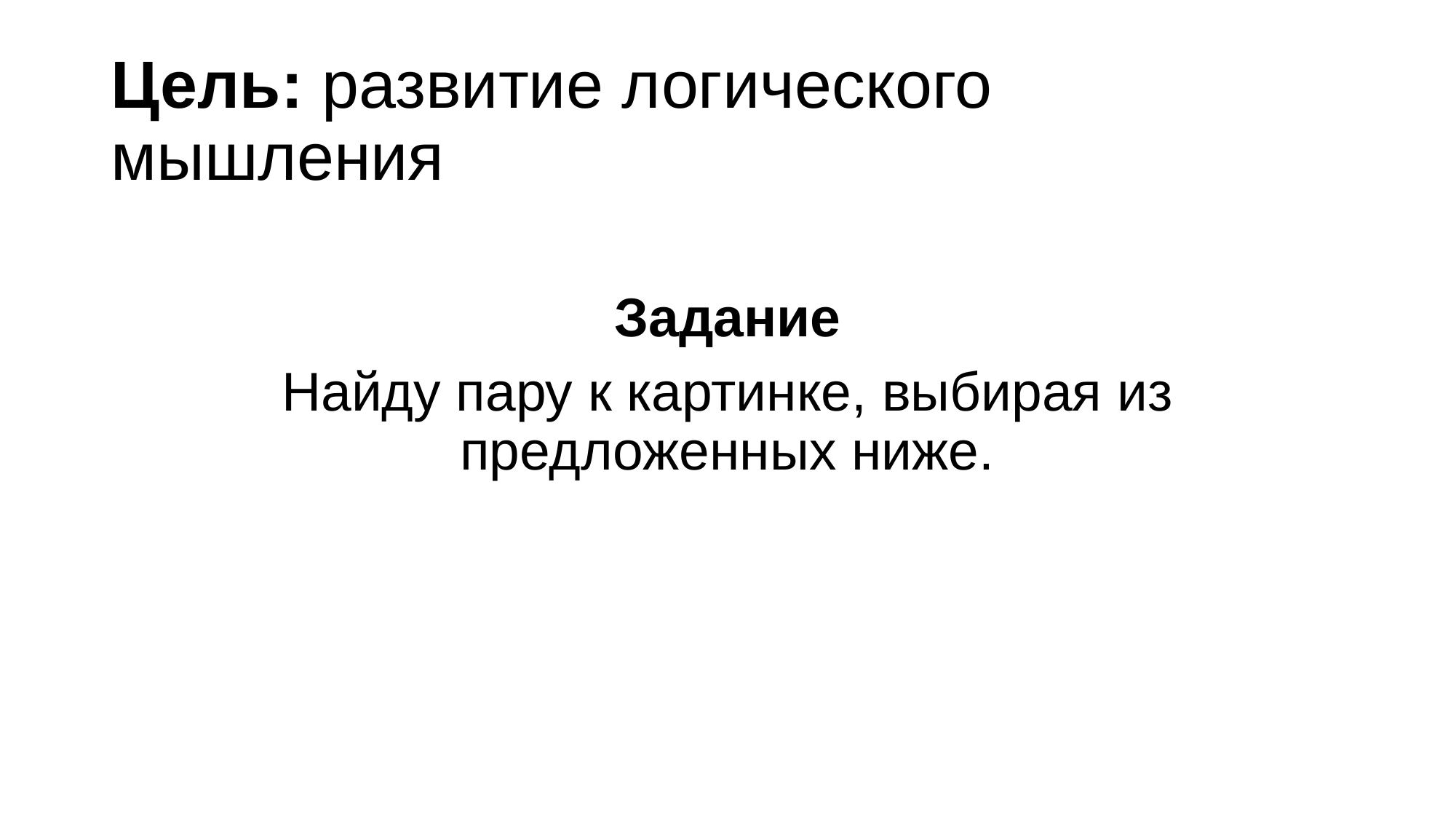

# Цель: развитие логического мышления

Задание
Найду пару к картинке, выбирая из предложенных ниже.